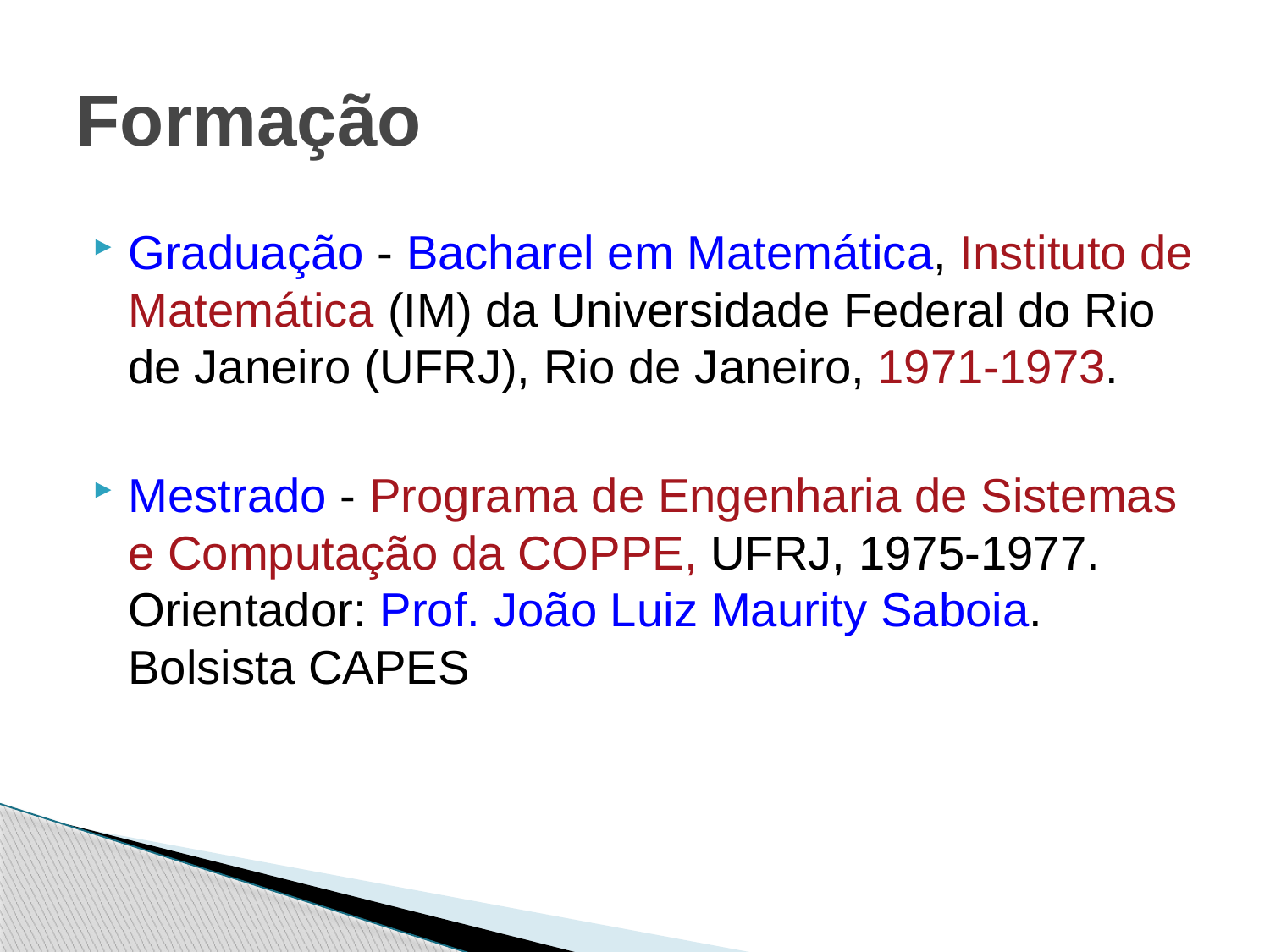

# Formação
Graduação - Bacharel em Matemática, Instituto de Matemática (IM) da Universidade Federal do Rio de Janeiro (UFRJ), Rio de Janeiro, 1971-1973.

Mestrado - Programa de Engenharia de Sistemas e Computação da COPPE, UFRJ, 1975-1977. Orientador: Prof. João Luiz Maurity Saboia.      Bolsista CAPES